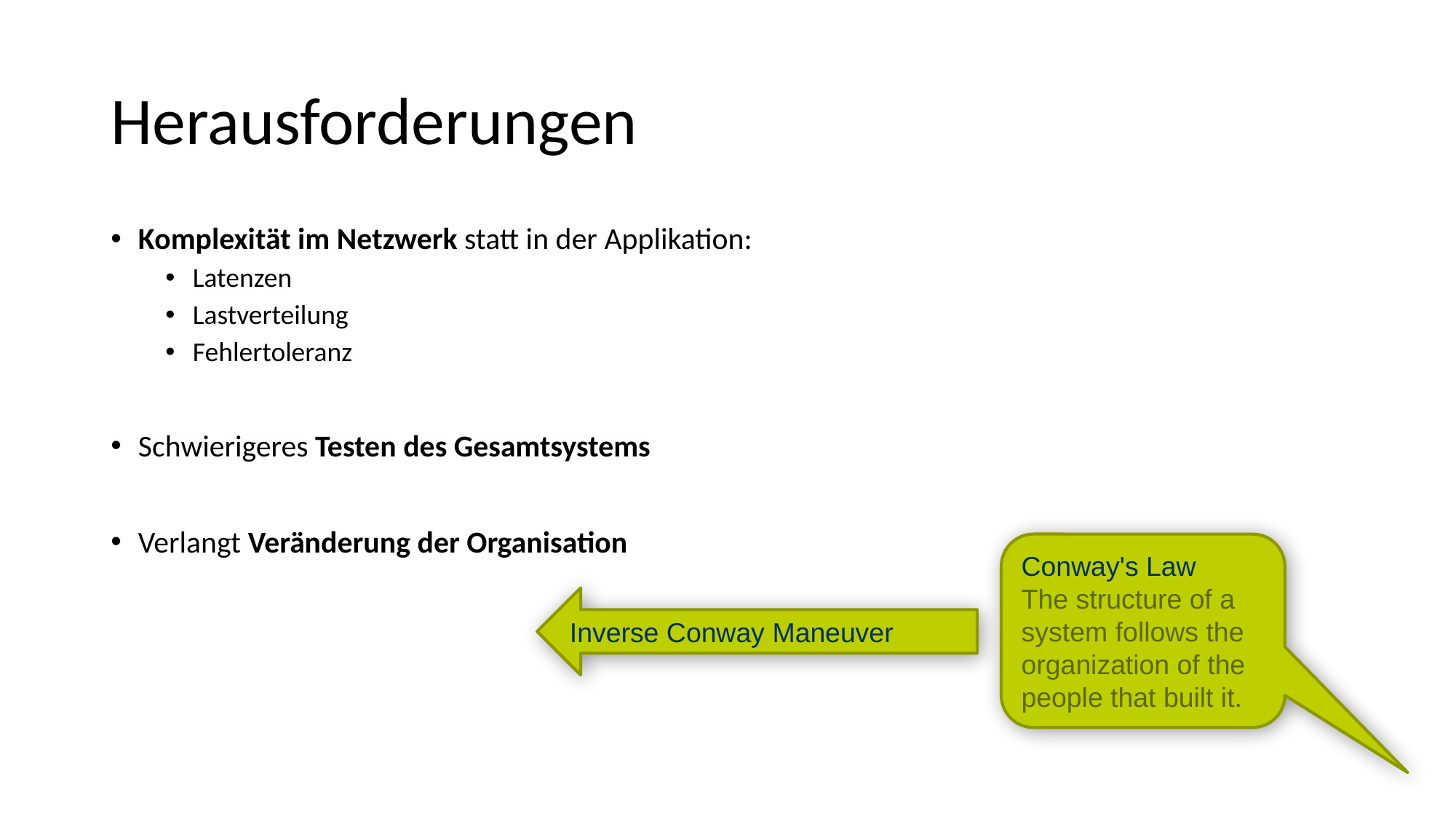

# Herausforderungen
Komplexität im Netzwerk statt in der Applikation:
Latenzen
Lastverteilung
Fehlertoleranz

Schwierigeres Testen des Gesamtsystems

Verlangt Veränderung der Organisation

Conway's Law
The structure of a system follows the organization of the people that built it.
Inverse Conway Maneuver